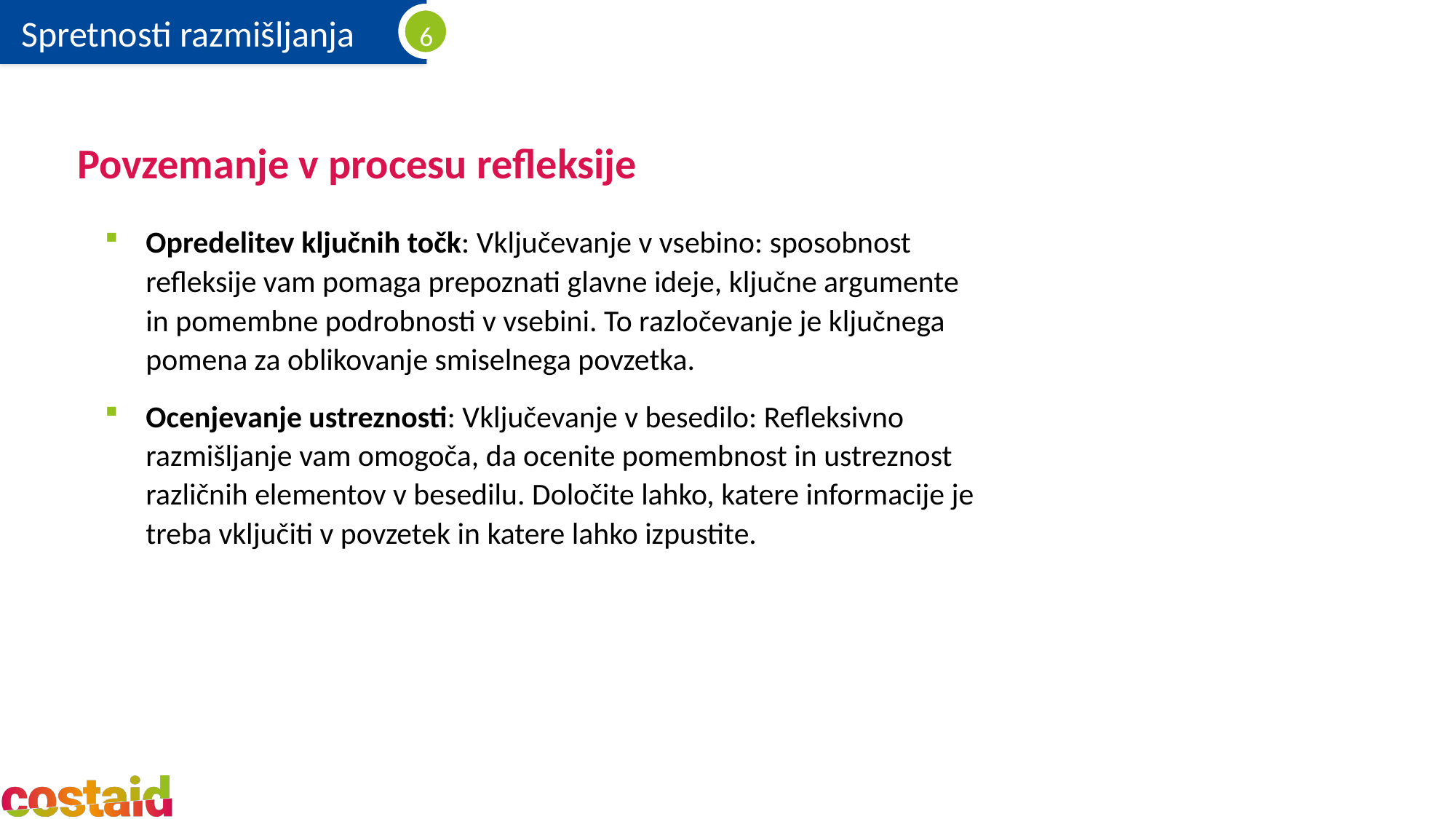

# Povzemanje v procesu refleksije
Opredelitev ključnih točk: Vključevanje v vsebino: sposobnost refleksije vam pomaga prepoznati glavne ideje, ključne argumente in pomembne podrobnosti v vsebini. To razločevanje je ključnega pomena za oblikovanje smiselnega povzetka.
Ocenjevanje ustreznosti: Vključevanje v besedilo: Refleksivno razmišljanje vam omogoča, da ocenite pomembnost in ustreznost različnih elementov v besedilu. Določite lahko, katere informacije je treba vključiti v povzetek in katere lahko izpustite.